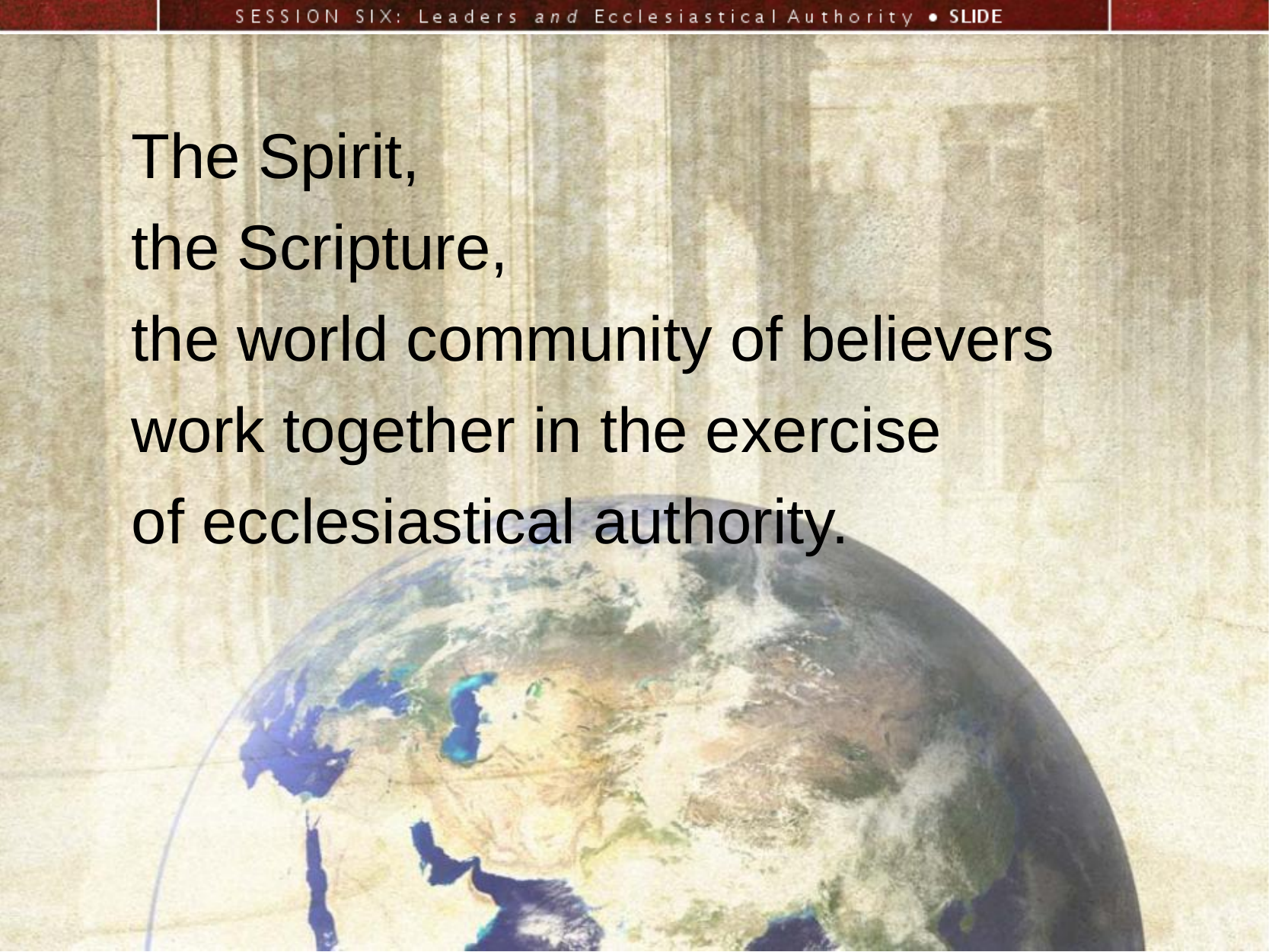

The Spirit,
the Scripture,
the world community of believers
work together in the exercise
of ecclesiastical authority.